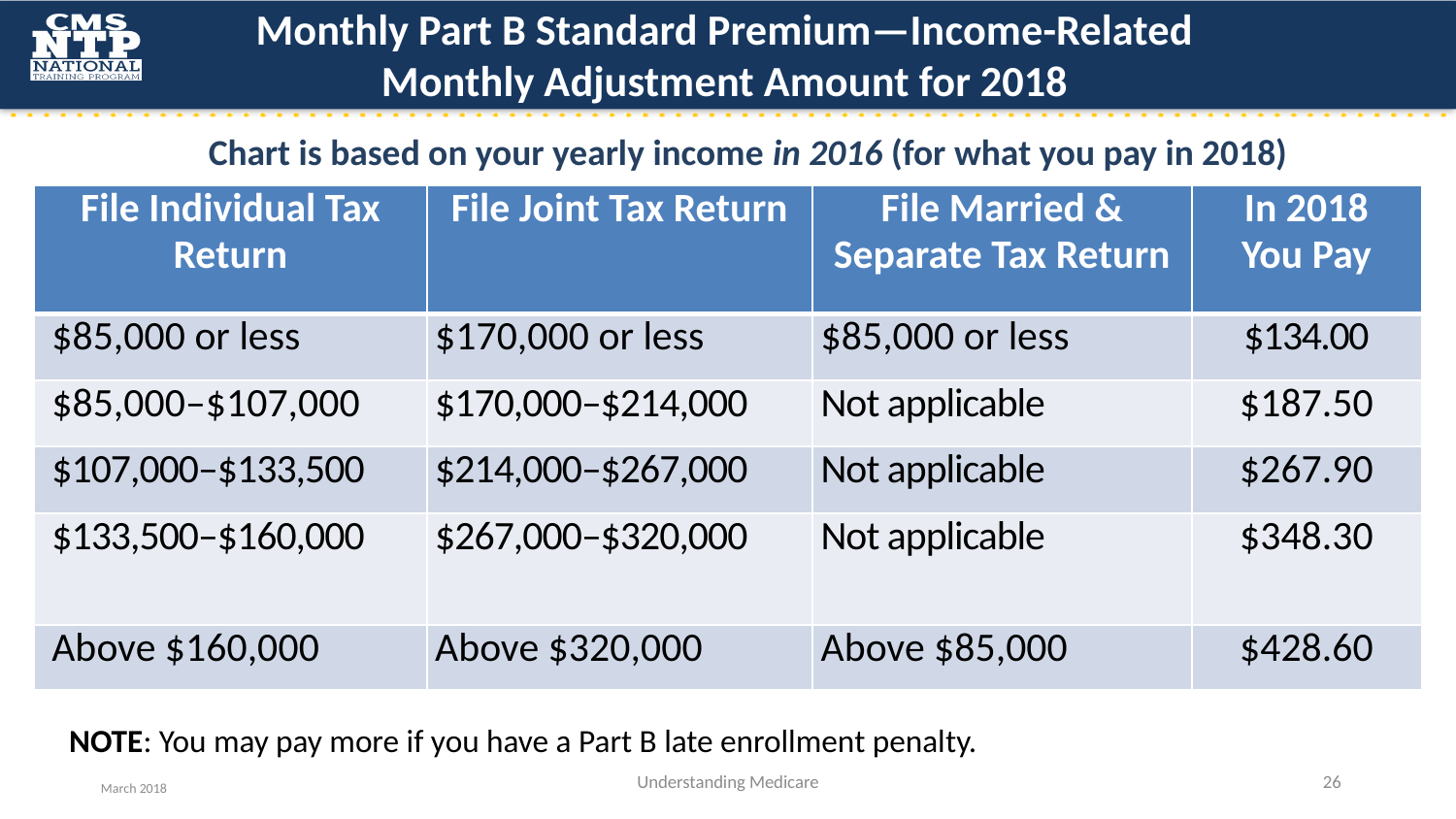

# Monthly Part B Standard Premium—Income-Related Monthly Adjustment Amount for 2018
Chart is based on your yearly income in 2016 (for what you pay in 2018)
| File Individual Tax Return | File Joint Tax Return | File Married & Separate Tax Return | In 2018 You Pay |
| --- | --- | --- | --- |
| $85,000 or less | $170,000 or less | $85,000 or less | $134.00 |
| $85,000–$107,000 | $170,000–$214,000 | Not applicable | $187.50 |
| $107,000–$133,500 | $214,000–$267,000 | Not applicable | $267.90 |
| $133,500–$160,000 | $267,000–$320,000 | Not applicable | $348.30 |
| Above $160,000 | Above $320,000 | Above $85,000 | $428.60 |
NOTE: You may pay more if you have a Part B late enrollment penalty.
Understanding Medicare
26
March 2018